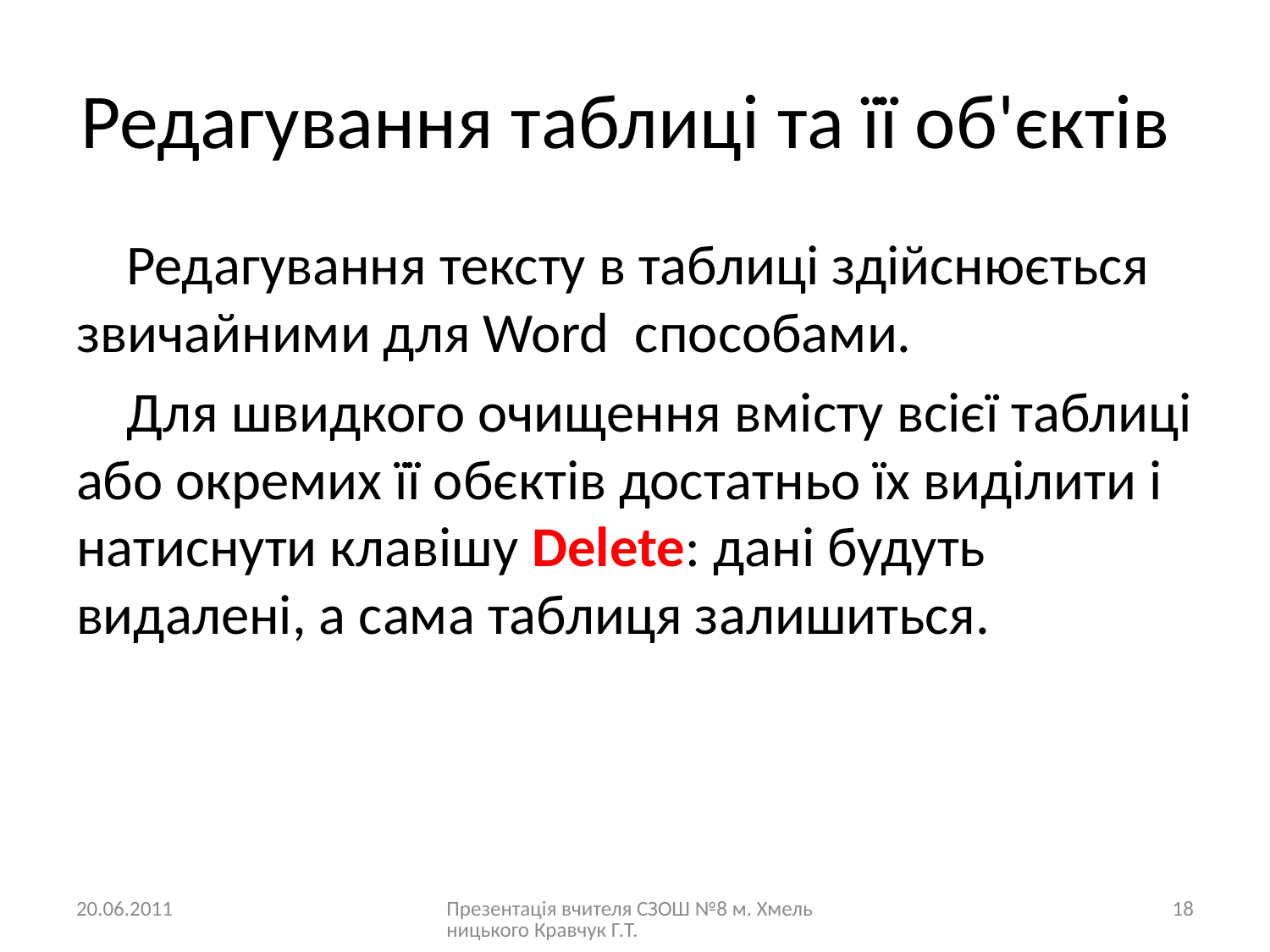

# Редагування таблиці та її об'єктів
Редагування тексту в таблиці здійснюється звичайними для Word  способами.
Для швидкого очищення вмісту всієї таблиці або окремих її обєктів достатньо їх виділити і натиснути клавішу Delete: дані будуть видалені, а сама таблиця залишиться.

20.06.2011
Презентація вчителя СЗОШ №8 м. Хмельницького Кравчук Г.Т.
18